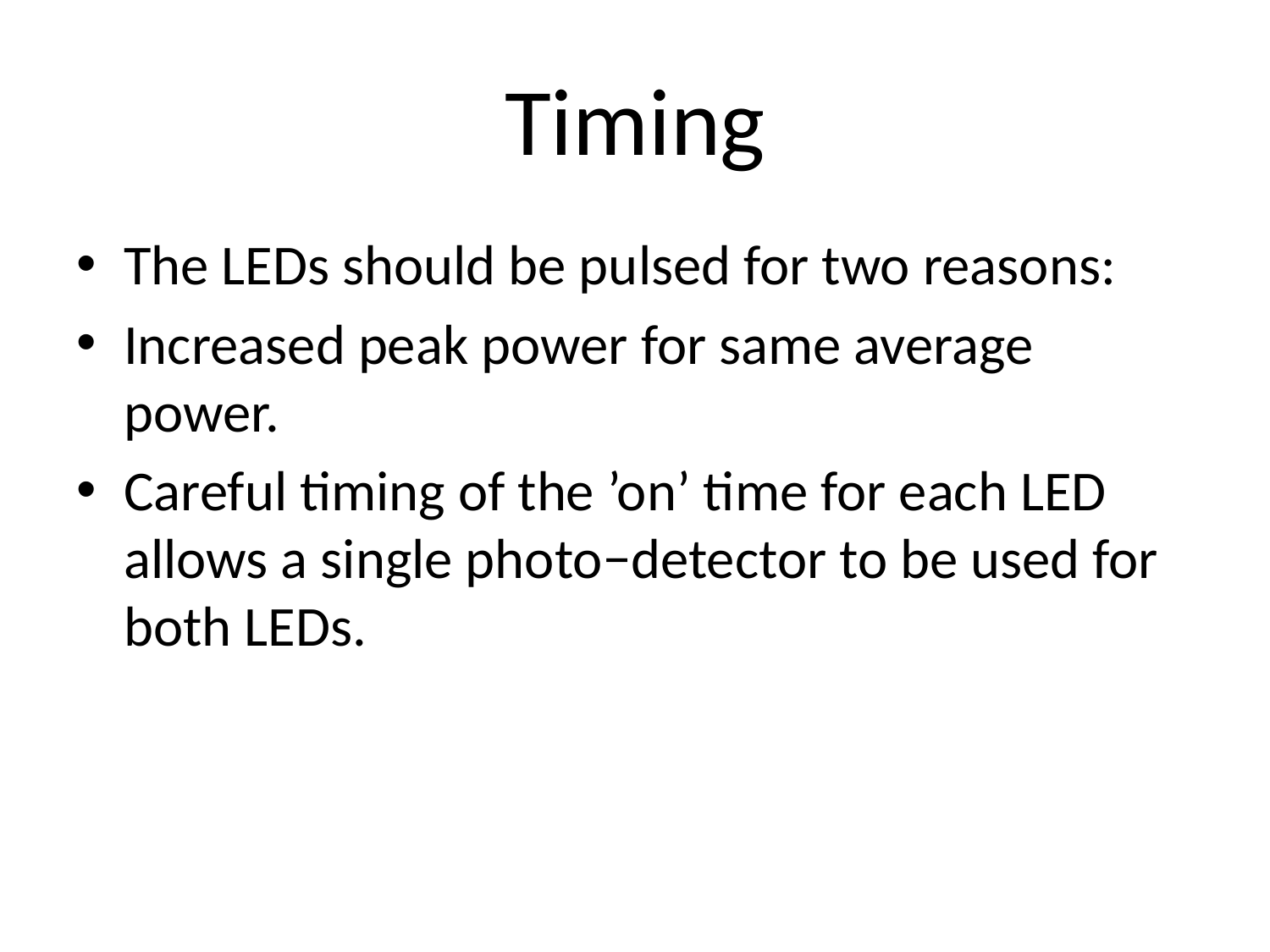

# Timing
The LEDs should be pulsed for two reasons:
Increased peak power for same average power.
Careful timing of the ’on’ time for each LED allows a single photo−detector to be used for both LEDs.